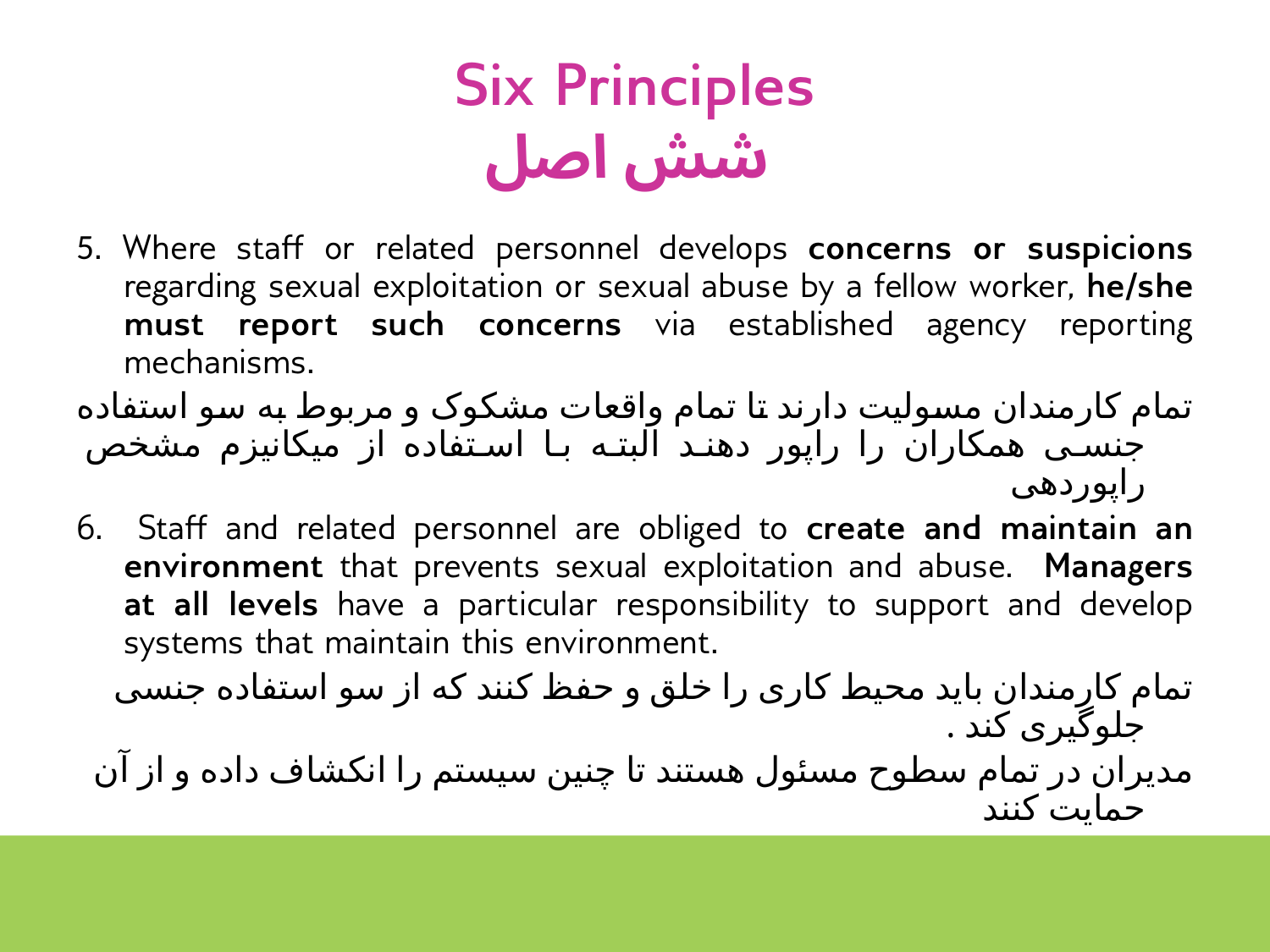

# Six Principles شش اصل
5. Where staff or related personnel develops concerns or suspicions regarding sexual exploitation or sexual abuse by a fellow worker, he/she must report such concerns via established agency reporting mechanisms.
تمام کارمندان مسولیت دارند تا تمام واقعات مشکوک و مربوط به سو استفاده جنسی همکاران را راپور دهند البته با استفاده از میکانیزم مشخص راپوردهی
6.  Staff and related personnel are obliged to create and maintain an environment that prevents sexual exploitation and abuse.  Managers at all levels have a particular responsibility to support and develop systems that maintain this environment.
تمام کارمندان باید محیط کاری را خلق و حفظ کنند که از سو استفاده جنسی جلوگیری کند .
مدیران در تمام سطوح مسئول هستند تا چنین سیستم را انکشاف داده و از آن حمایت کنند